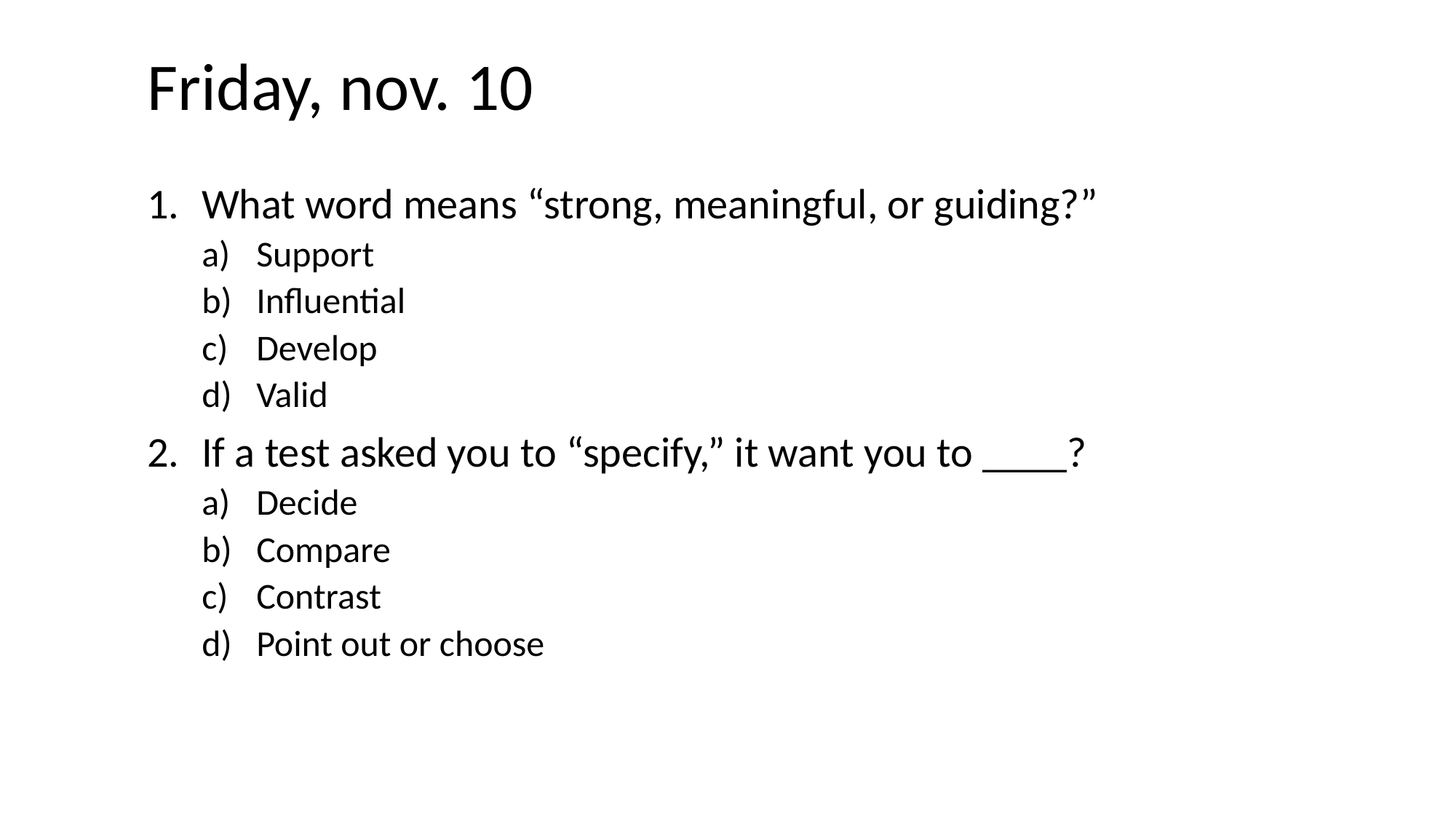

# Friday, nov. 10
What word means “strong, meaningful, or guiding?”
Support
Influential
Develop
Valid
If a test asked you to “specify,” it want you to ____?
Decide
Compare
Contrast
Point out or choose